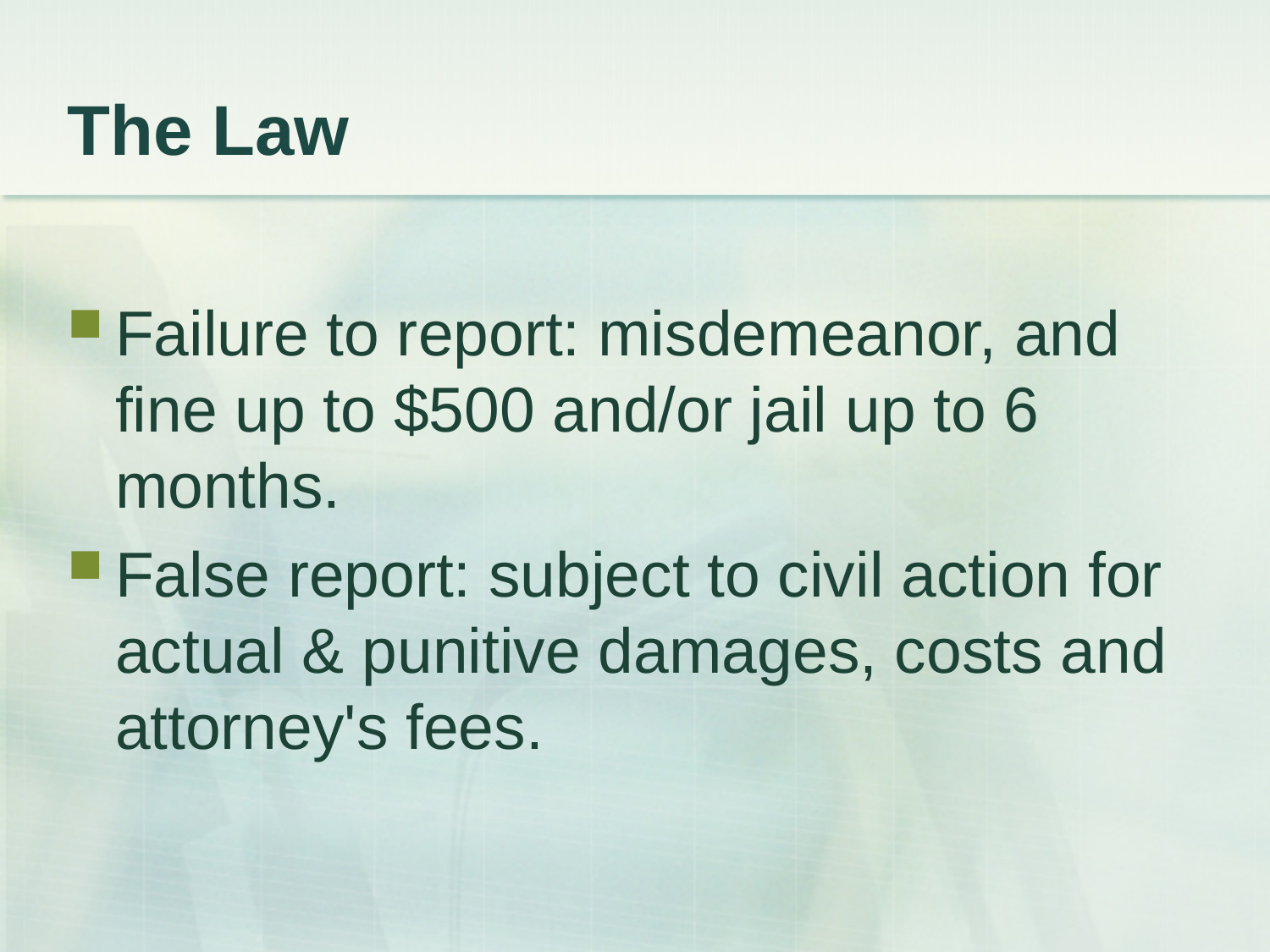

# The Law
Failure to report: misdemeanor, and fine up to $500 and/or jail up to 6 months.
False report: subject to civil action for actual & punitive damages, costs and attorney's fees.